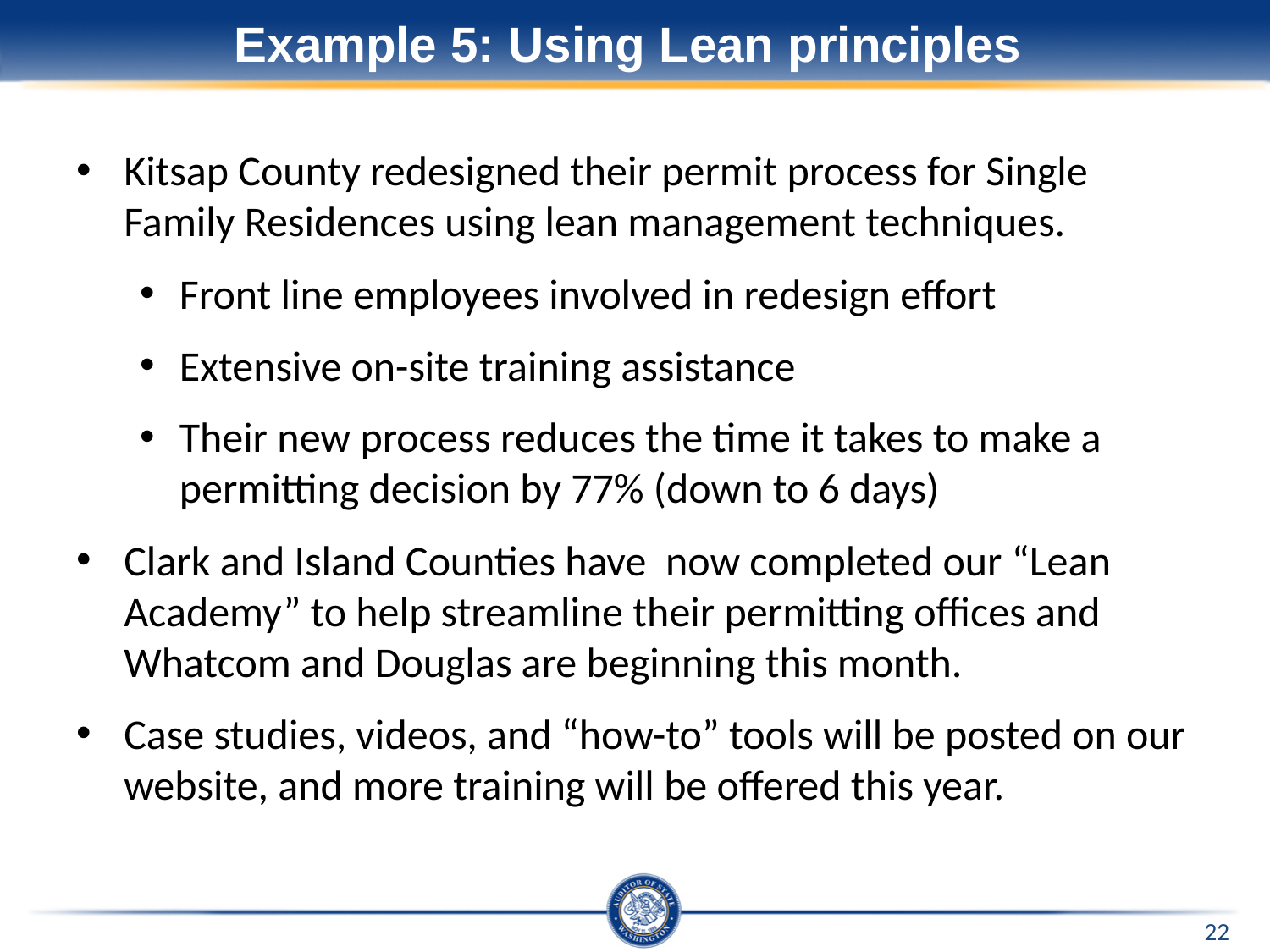

# Example 5: Using Lean principles
Kitsap County redesigned their permit process for Single Family Residences using lean management techniques.
Front line employees involved in redesign effort
Extensive on-site training assistance
Their new process reduces the time it takes to make a permitting decision by 77% (down to 6 days)
Clark and Island Counties have  now completed our “Lean Academy” to help streamline their permitting offices and Whatcom and Douglas are beginning this month.
Case studies, videos, and “how-to” tools will be posted on our website, and more training will be offered this year.
22